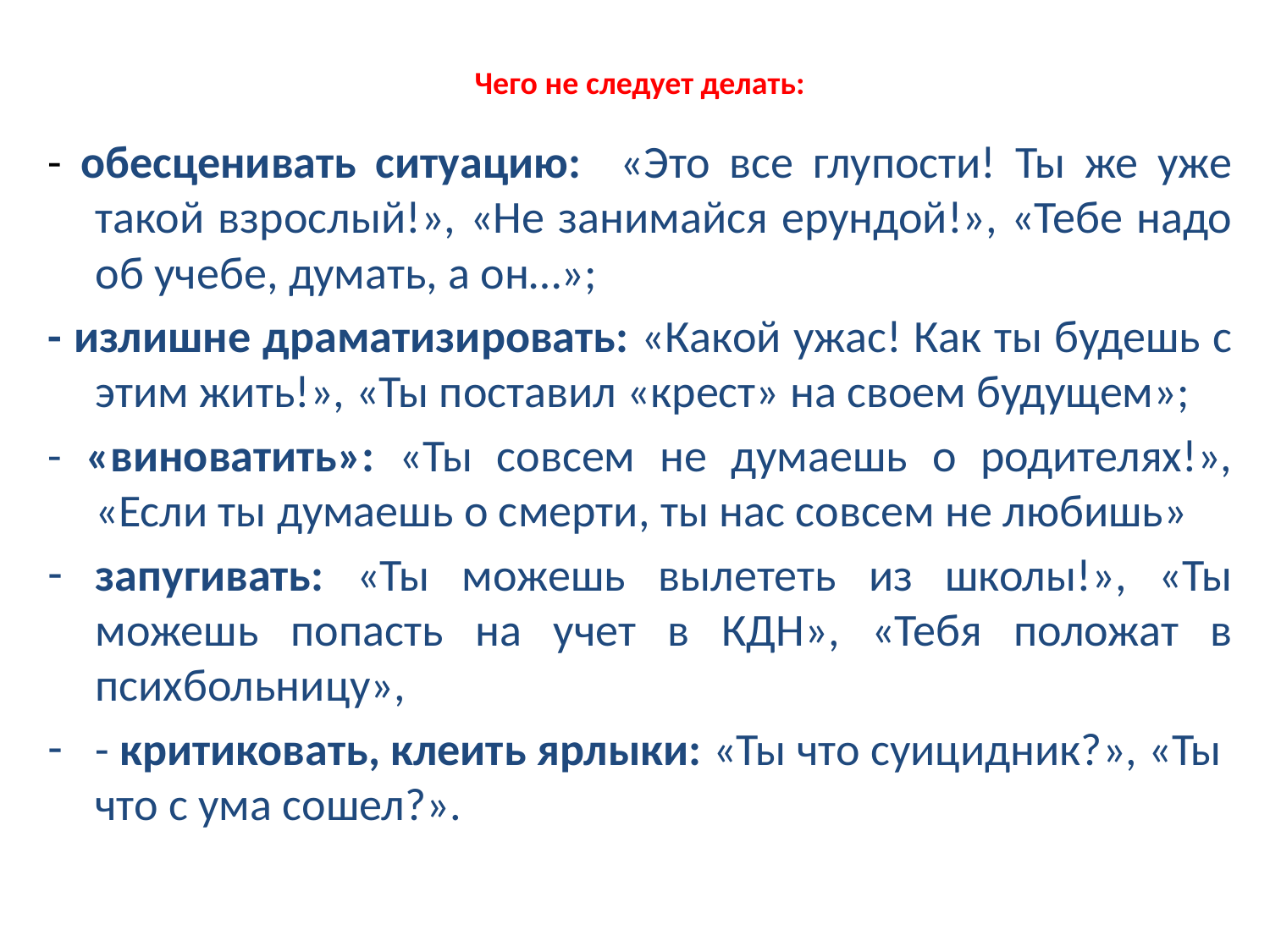

# Чего не следует делать:
- обесценивать ситуацию:  «Это все глупости! Ты же уже такой взрослый!», «Не занимайся ерундой!», «Тебе надо об учебе, думать, а он…»;
- излишне драматизировать: «Какой ужас! Как ты будешь с этим жить!», «Ты поставил «крест» на своем будущем»;
- «виноватить»: «Ты совсем не думаешь о родителях!», «Если ты думаешь о смерти, ты нас совсем не любишь»
запугивать: «Ты можешь вылететь из школы!», «Ты можешь попасть на учет в КДН», «Тебя положат в психбольницу»,
- критиковать, клеить ярлыки: «Ты что суицидник?», «Ты  что с ума сошел?».